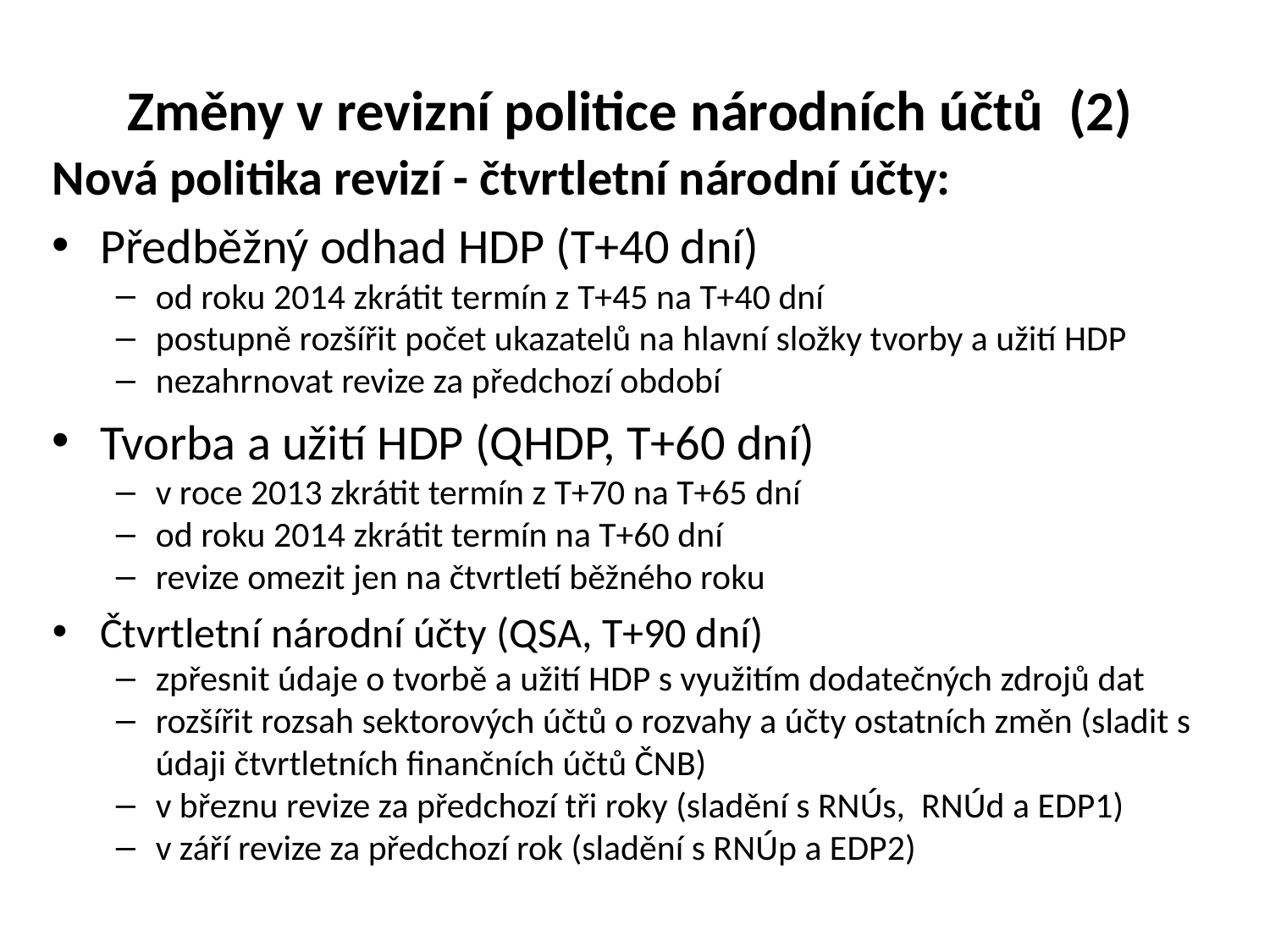

# Změny v revizní politice národních účtů  (2)
Nová politika revizí - čtvrtletní národní účty:
Předběžný odhad HDP (T+40 dní)
od roku 2014 zkrátit termín z T+45 na T+40 dní
postupně rozšířit počet ukazatelů na hlavní složky tvorby a užití HDP
nezahrnovat revize za předchozí období
Tvorba a užití HDP (QHDP, T+60 dní)
v roce 2013 zkrátit termín z T+70 na T+65 dní
od roku 2014 zkrátit termín na T+60 dní
revize omezit jen na čtvrtletí běžného roku
Čtvrtletní národní účty (QSA, T+90 dní)
zpřesnit údaje o tvorbě a užití HDP s využitím dodatečných zdrojů dat
rozšířit rozsah sektorových účtů o rozvahy a účty ostatních změn (sladit s údaji čtvrtletních finančních účtů ČNB)
v březnu revize za předchozí tři roky (sladění s RNÚs,  RNÚd a EDP1)
v září revize za předchozí rok (sladění s RNÚp a EDP2)